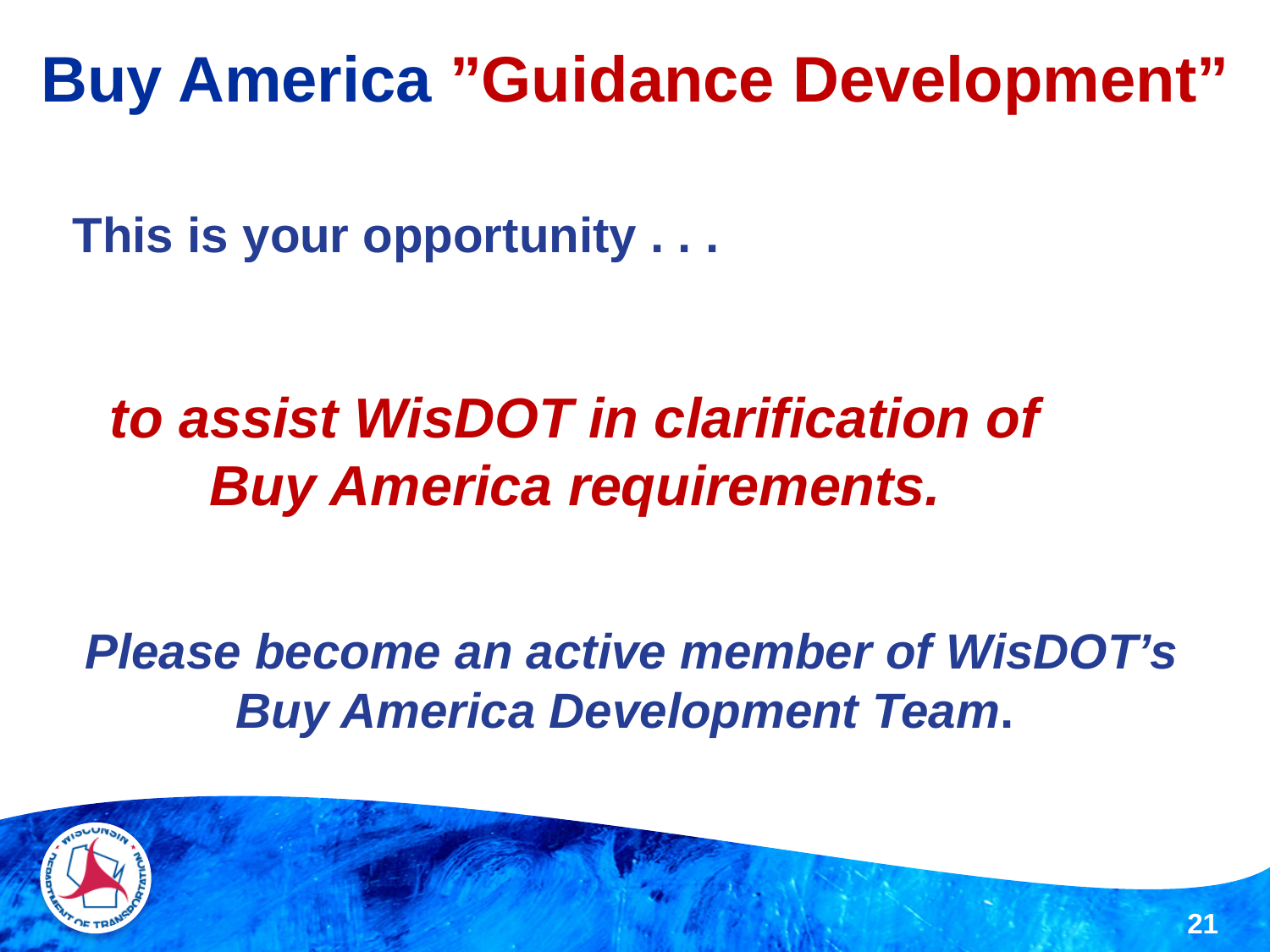

# Buy America ”Guidance Development”
This is your opportunity . . .
to assist WisDOT in clarification of
Buy America requirements.
Please become an active member of WisDOT’s Buy America Development Team.
21